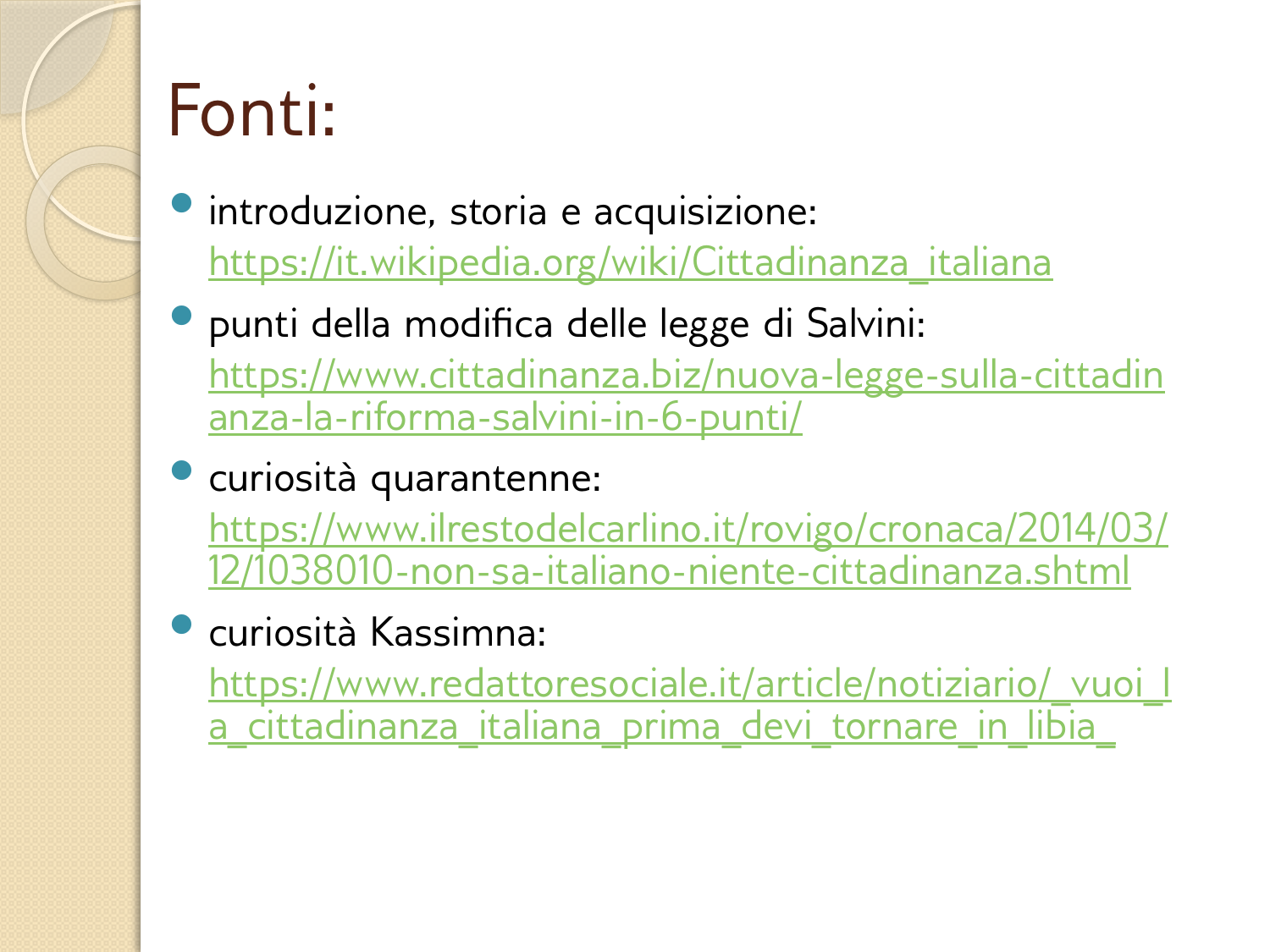

# Fonti:
introduzione, storia e acquisizione: https://it.wikipedia.org/wiki/Cittadinanza_italiana
punti della modifica delle legge di Salvini: https://www.cittadinanza.biz/nuova-legge-sulla-cittadinanza-la-riforma-salvini-in-6-punti/
curiosità quarantenne: https://www.ilrestodelcarlino.it/rovigo/cronaca/2014/03/12/1038010-non-sa-italiano-niente-cittadinanza.shtml
curiosità Kassimna: https://www.redattoresociale.it/article/notiziario/_vuoi_la_cittadinanza_italiana_prima_devi_tornare_in_libia_